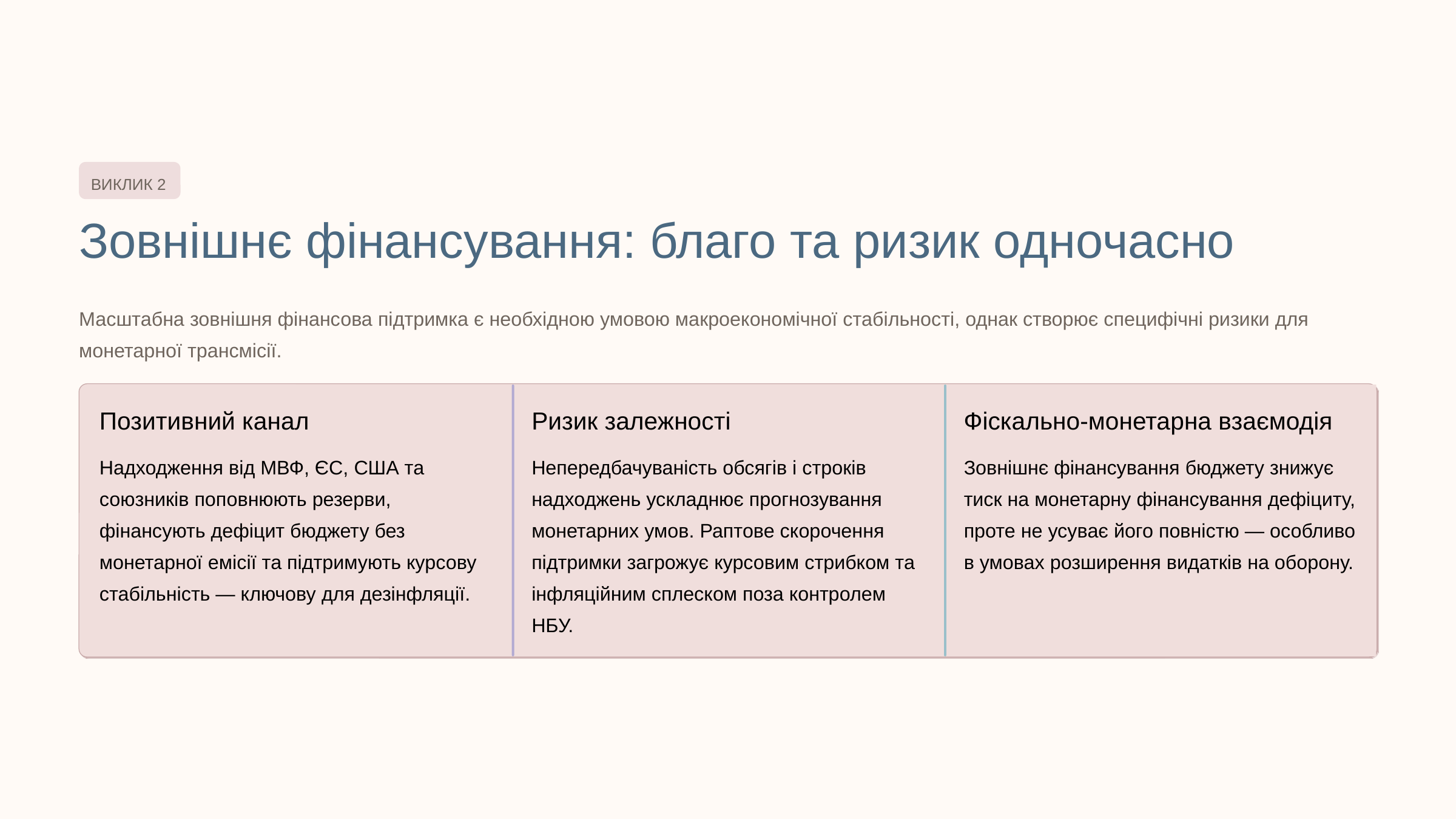

ВИКЛИК 2
Зовнішнє фінансування: благо та ризик одночасно
Масштабна зовнішня фінансова підтримка є необхідною умовою макроекономічної стабільності, однак створює специфічні ризики для монетарної трансмісії.

Позитивний канал
Ризик залежності
Фіскально-монетарна взаємодія
Надходження від МВФ, ЄС, США та союзників поповнюють резерви, фінансують дефіцит бюджету без монетарної емісії та підтримують курсову стабільність — ключову для дезінфляції.
Непередбачуваність обсягів і строків надходжень ускладнює прогнозування монетарних умов. Раптове скорочення підтримки загрожує курсовим стрибком та інфляційним сплеском поза контролем НБУ.
Зовнішнє фінансування бюджету знижує тиск на монетарну фінансування дефіциту, проте не усуває його повністю — особливо в умовах розширення видатків на оборону.